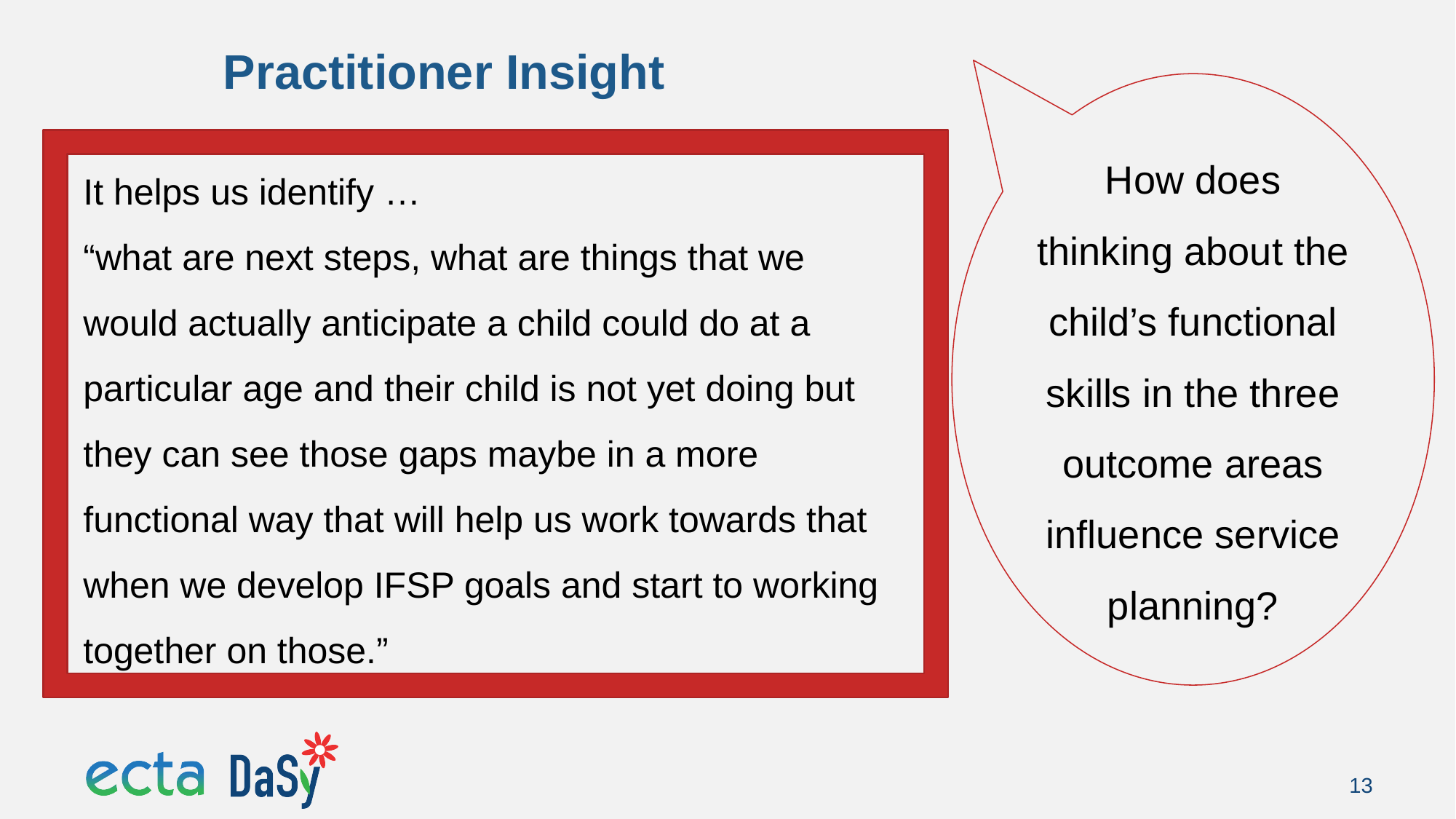

# Practitioner Insight
How does thinking about the child’s functional skills in the three outcome areas influence service planning?

It helps us identify …
“what are next steps, what are things that we would actually anticipate a child could do at a particular age and their child is not yet doing but they can see those gaps maybe in a more functional way that will help us work towards that when we develop IFSP goals and start to working together on those.”
13